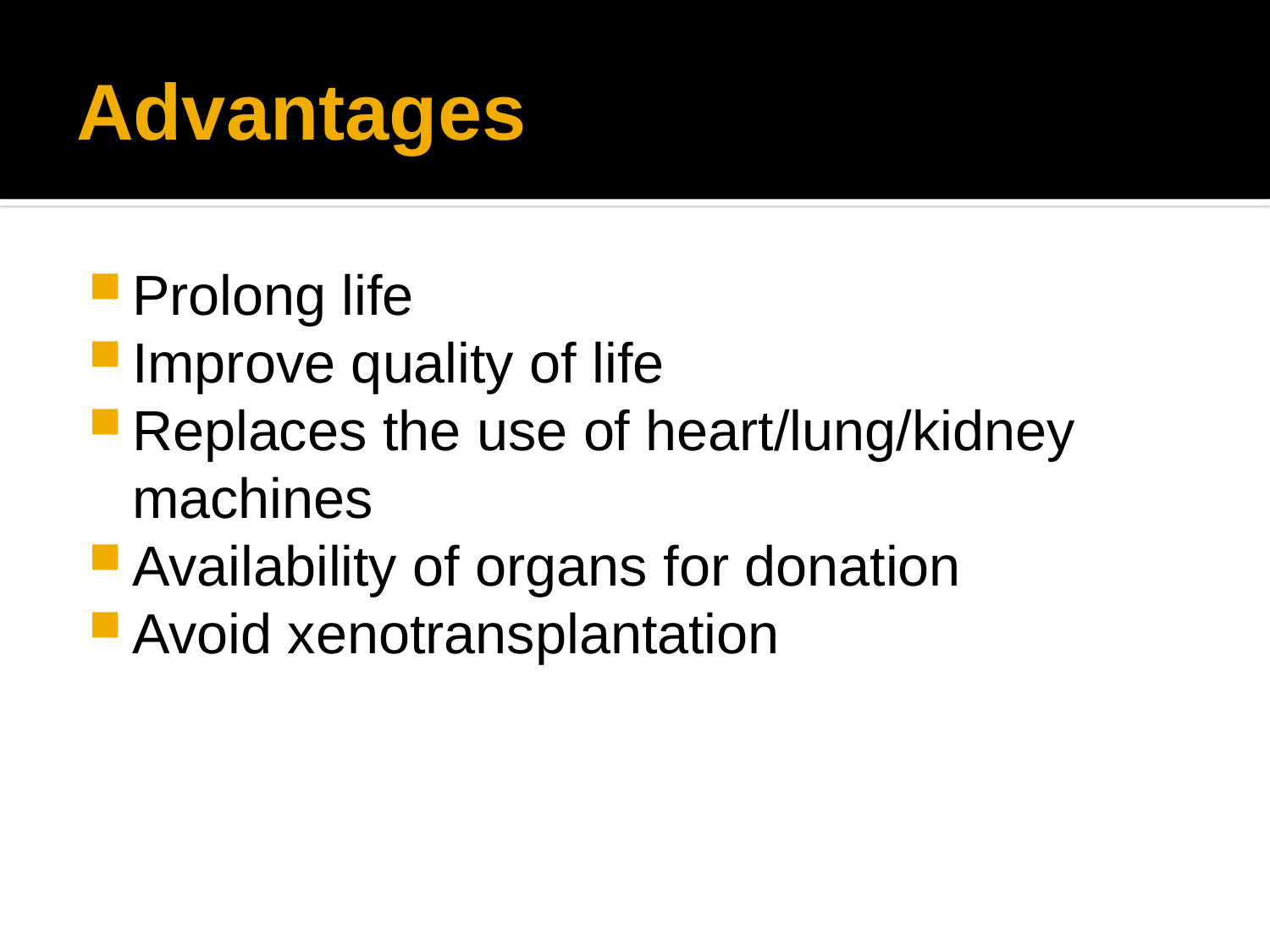

# Advantages
Prolong life
Improve quality of life
Replaces the use of heart/lung/kidney machines
Availability of organs for donation
Avoid xenotransplantation